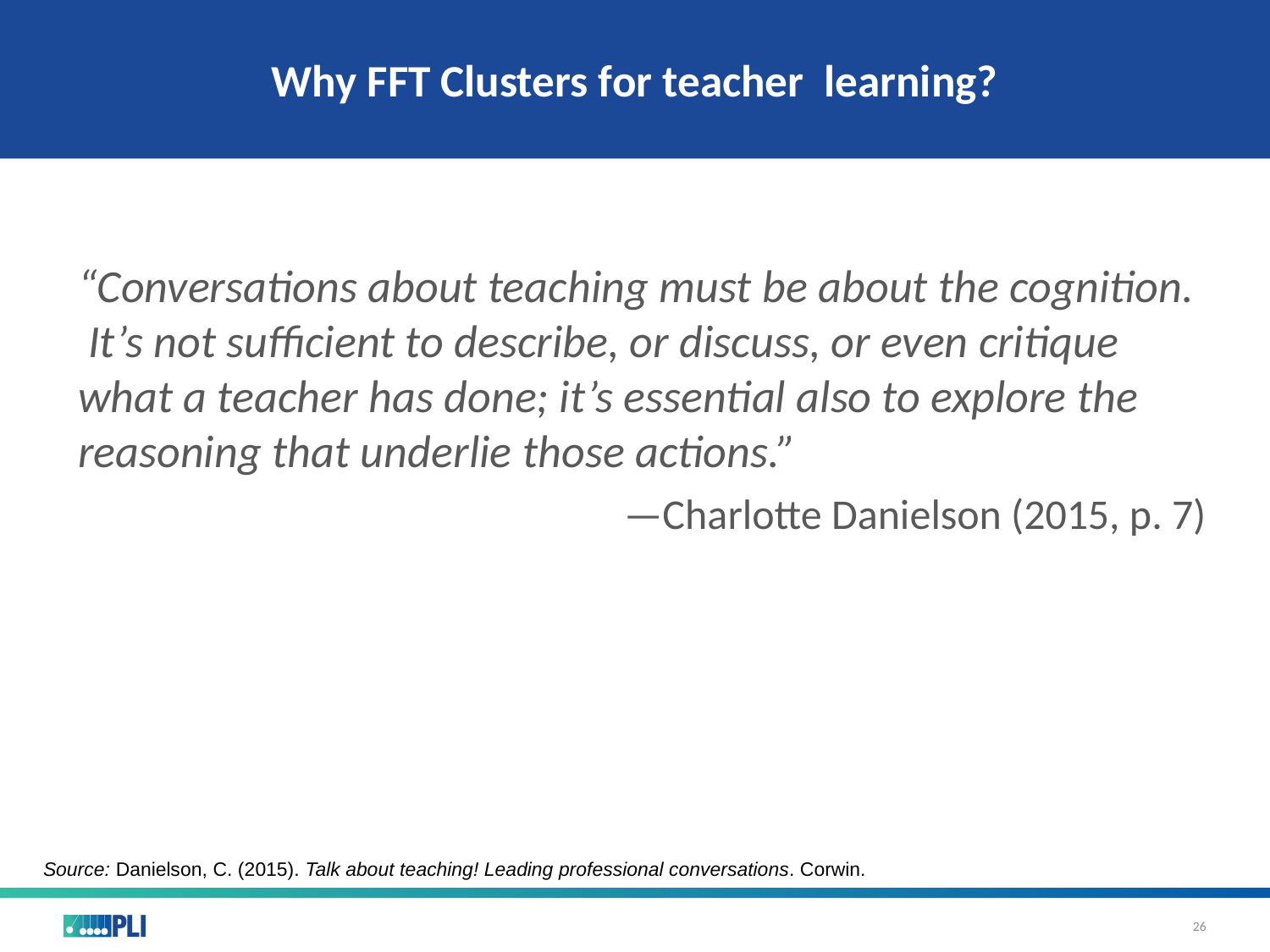

# Why FFT Clusters for teacher  learning?
“Conversations about teaching must be about the cognition.  It’s not sufficient to describe, or discuss, or even critique what a teacher has done; it’s essential also to explore the reasoning that underlie those actions.”
—Charlotte Danielson (2015, p. 7)
Source: Danielson, C. (2015). Talk about teaching! Leading professional conversations. Corwin.
26